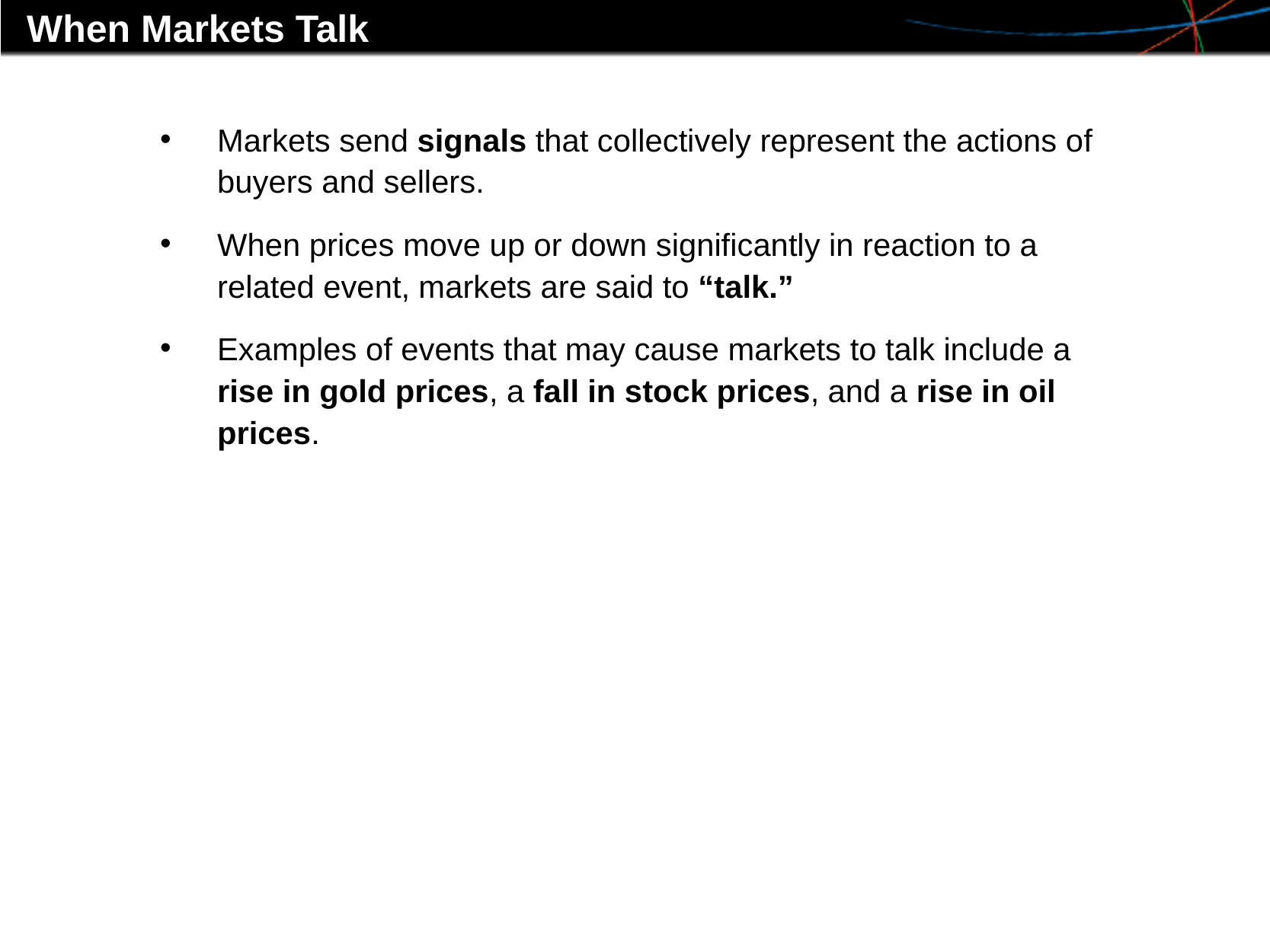

When Markets Talk
Markets send signals that collectively represent the actions of buyers and sellers.
When prices move up or down significantly in reaction to a related event, markets are said to “talk.”
Examples of events that may cause markets to talk include a rise in gold prices, a fall in stock prices, and a rise in oil prices.